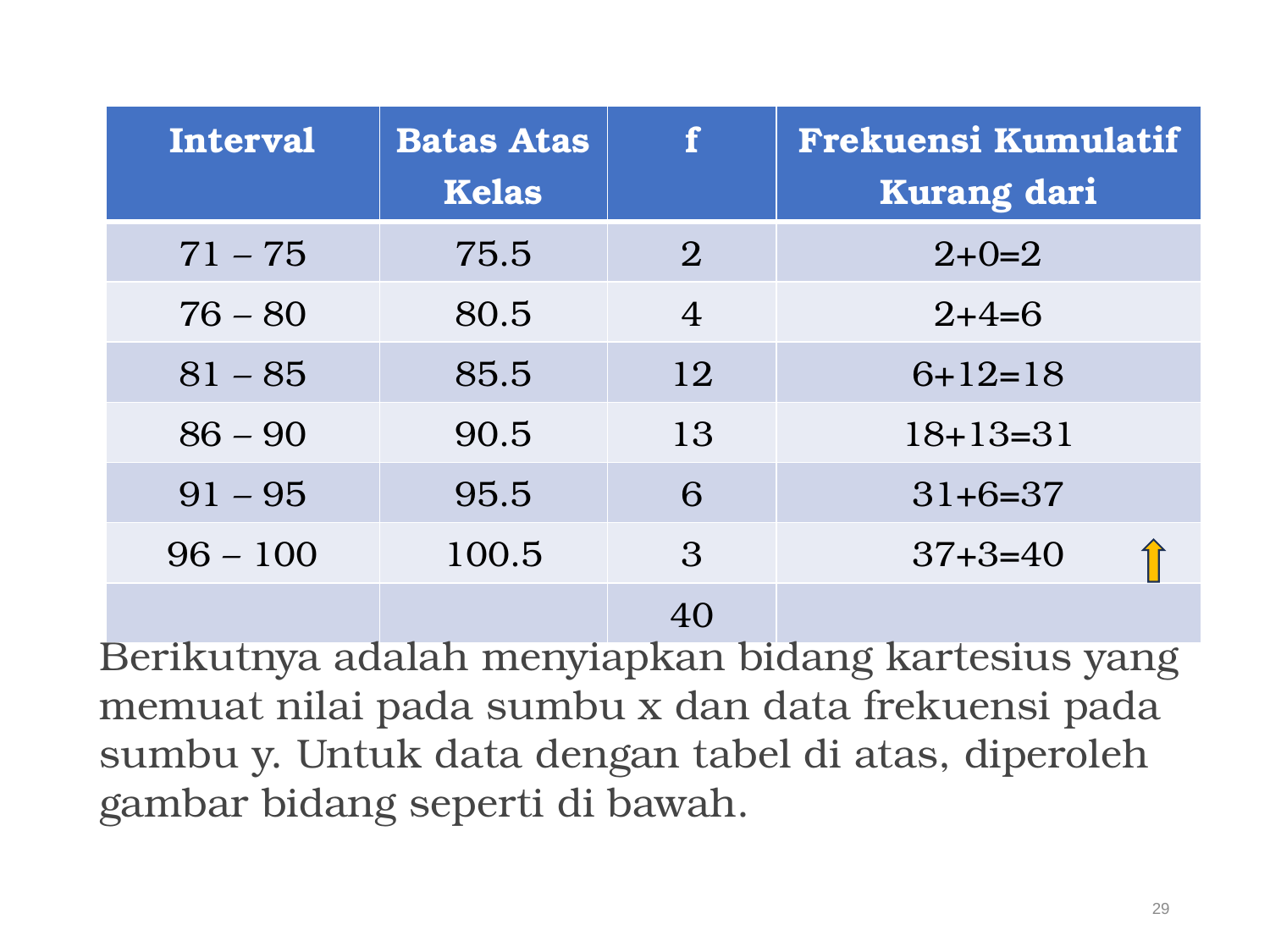

#
| Interval | Batas Atas Kelas | f | Frekuensi Kumulatif Kurang dari |
| --- | --- | --- | --- |
| 71 – 75 | 75.5 | 2 | 2+0=2 |
| 76 – 80 | 80.5 | 4 | 2+4=6 |
| 81 – 85 | 85.5 | 12 | 6+12=18 |
| 86 – 90 | 90.5 | 13 | 18+13=31 |
| 91 – 95 | 95.5 | 6 | 31+6=37 |
| 96 – 100 | 100.5 | 3 | 37+3=40 |
|  |  | 40 |  |

Berikutnya adalah menyiapkan bidang kartesius yang memuat nilai pada sumbu x dan data frekuensi pada sumbu y. Untuk data dengan tabel di atas, diperoleh gambar bidang seperti di bawah.
29